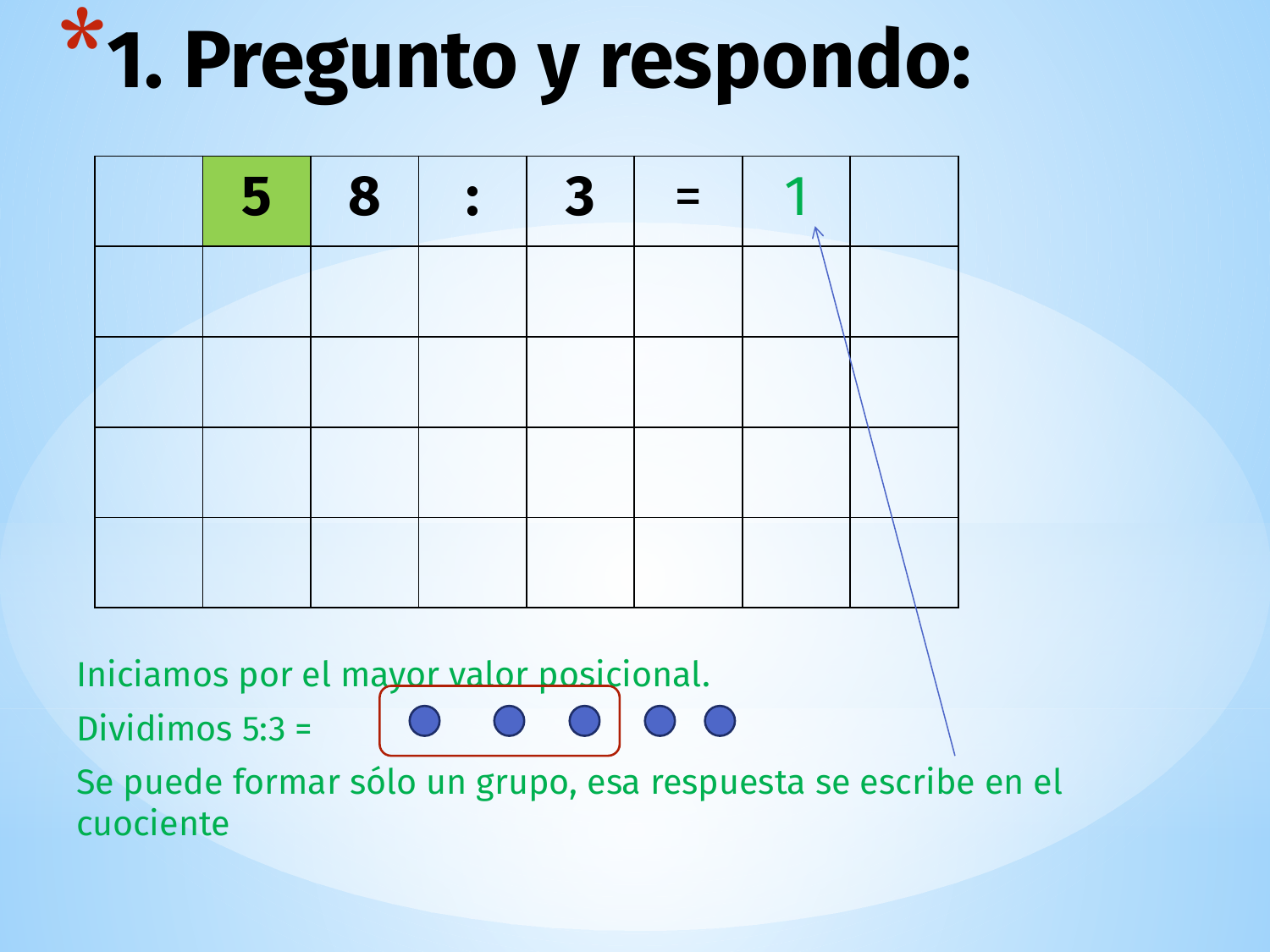

# 1. Pregunto y respondo:
|  | 5 | 8 | : | 3 | = | 1 |  |
| --- | --- | --- | --- | --- | --- | --- | --- |
|  |  |  |  |  |  |  |  |
|  |  |  |  |  |  |  |  |
|  |  |  |  |  |  |  |  |
|  |  |  |  |  |  |  |  |
Iniciamos por el mayor valor posicional.
Dividimos 5:3 =
Se puede formar sólo un grupo, esa respuesta se escribe en el cuociente